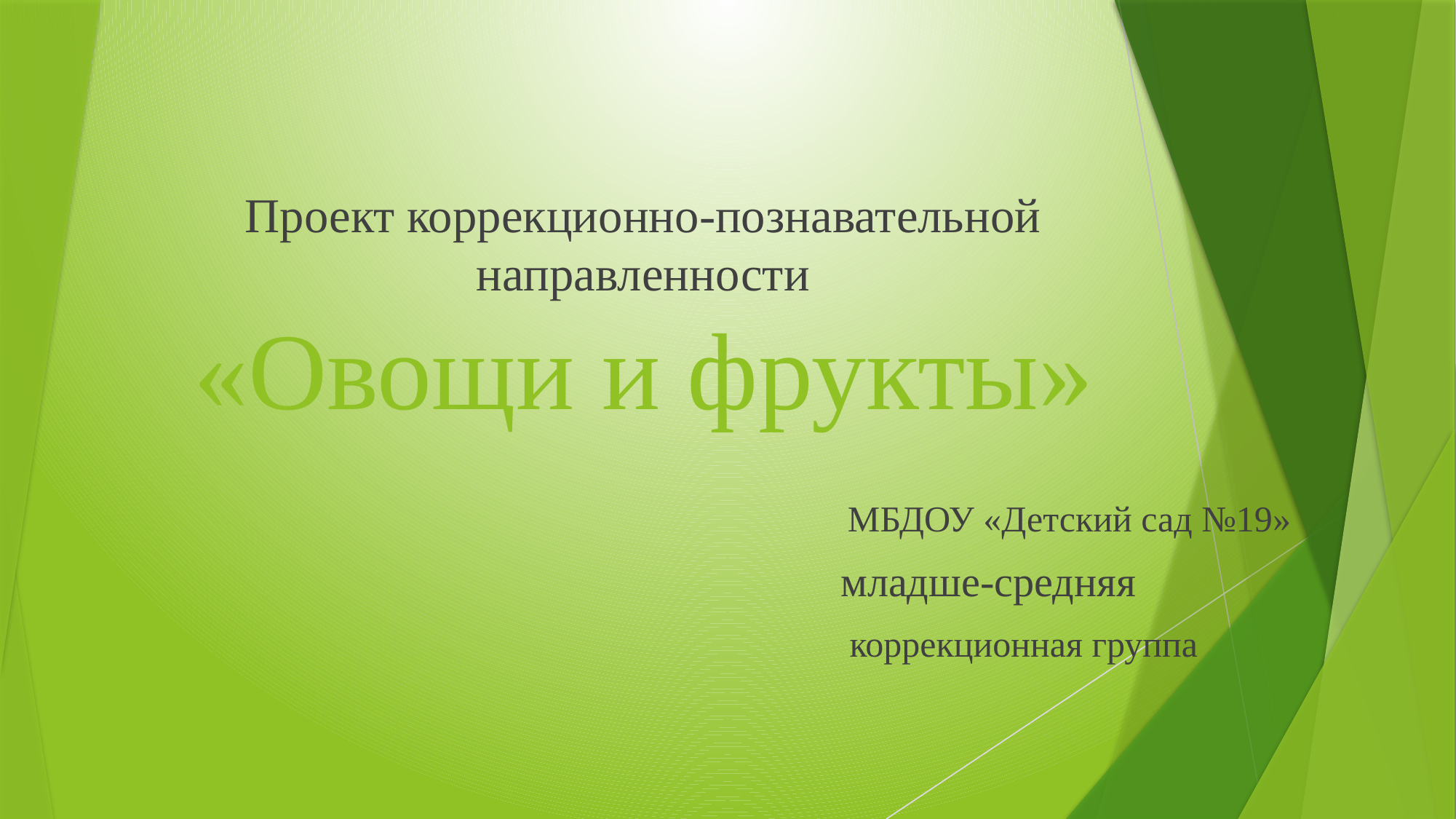

# Проект коррекционно-познавательной направленности «Овощи и фрукты»

                                                                      МБДОУ «Детский сад №19»
                                              младше-средняя
                                                            коррекционная группа